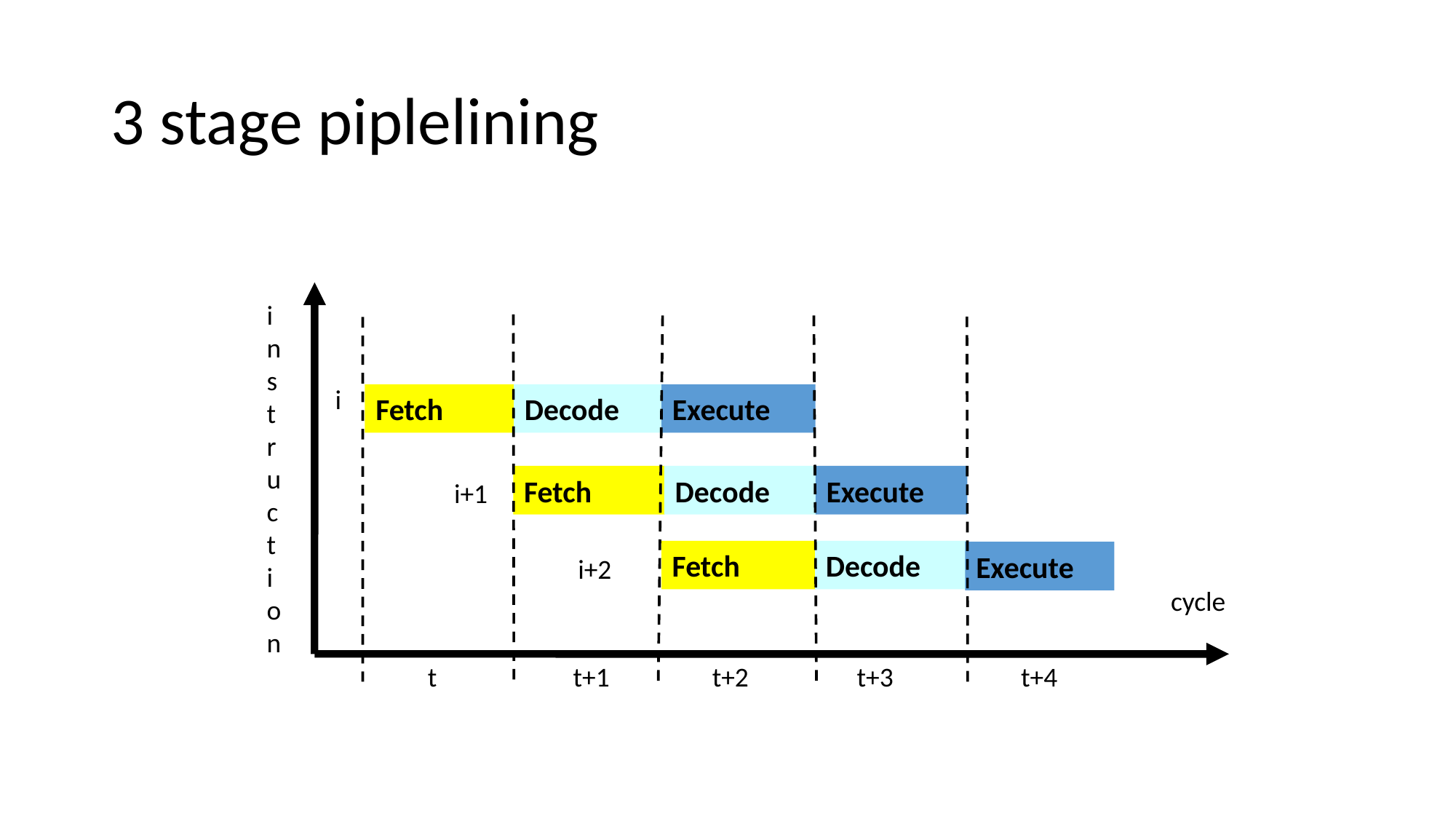

# 3 stage piplelining

instruction

i
Fetch
Decode
Execute
Fetch
Decode
Execute
i+1
Fetch
Decode
Execute
i+2
cycle

t
t+1
t+2
t+3
t+4